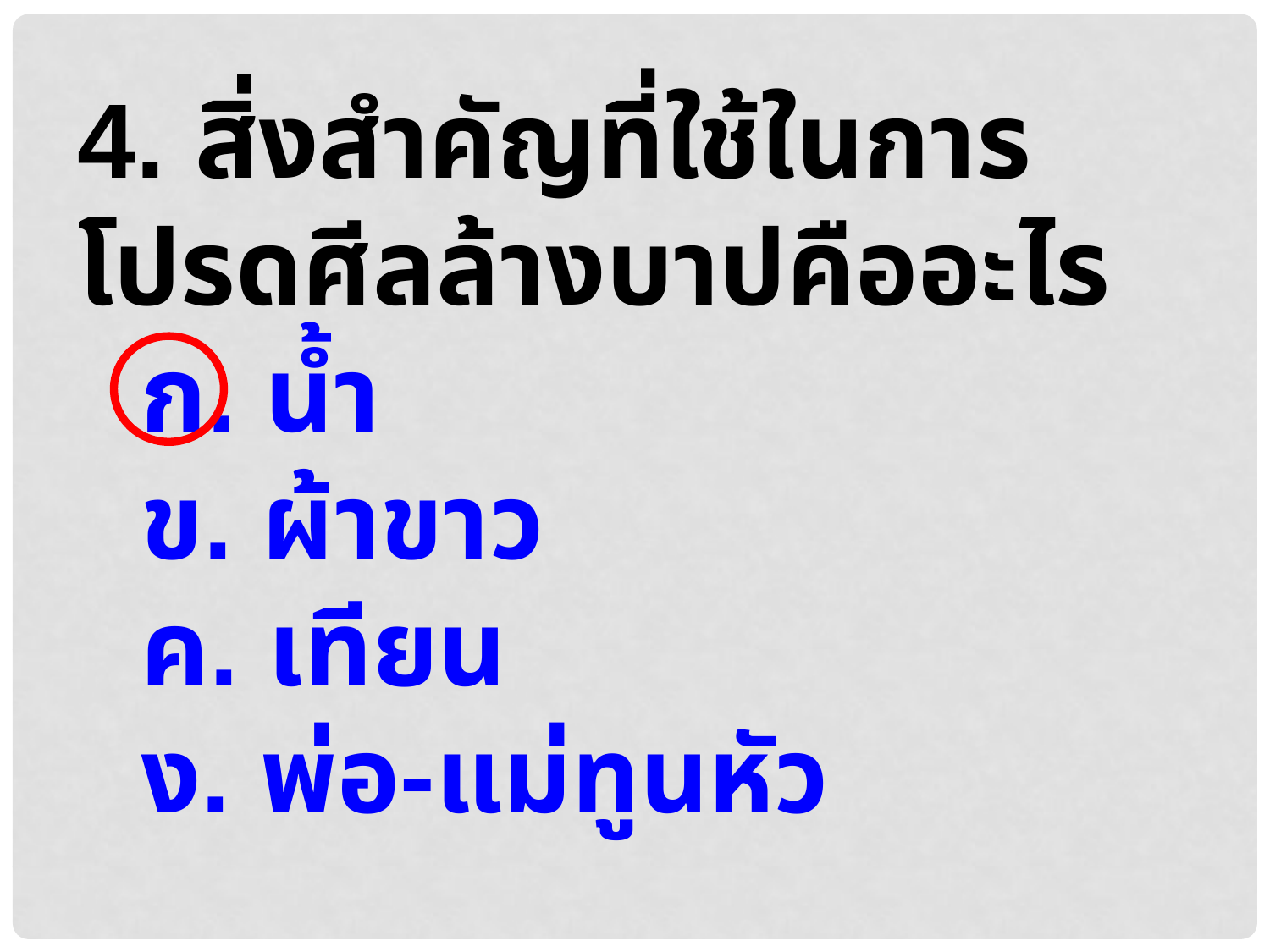

4. สิ่งสำคัญที่ใช้ในการโปรดศีลล้างบาปคืออะไร
ก. น้ำ
ข. ผ้าขาว
ค. เทียน
ง. พ่อ-แม่ทูนหัว